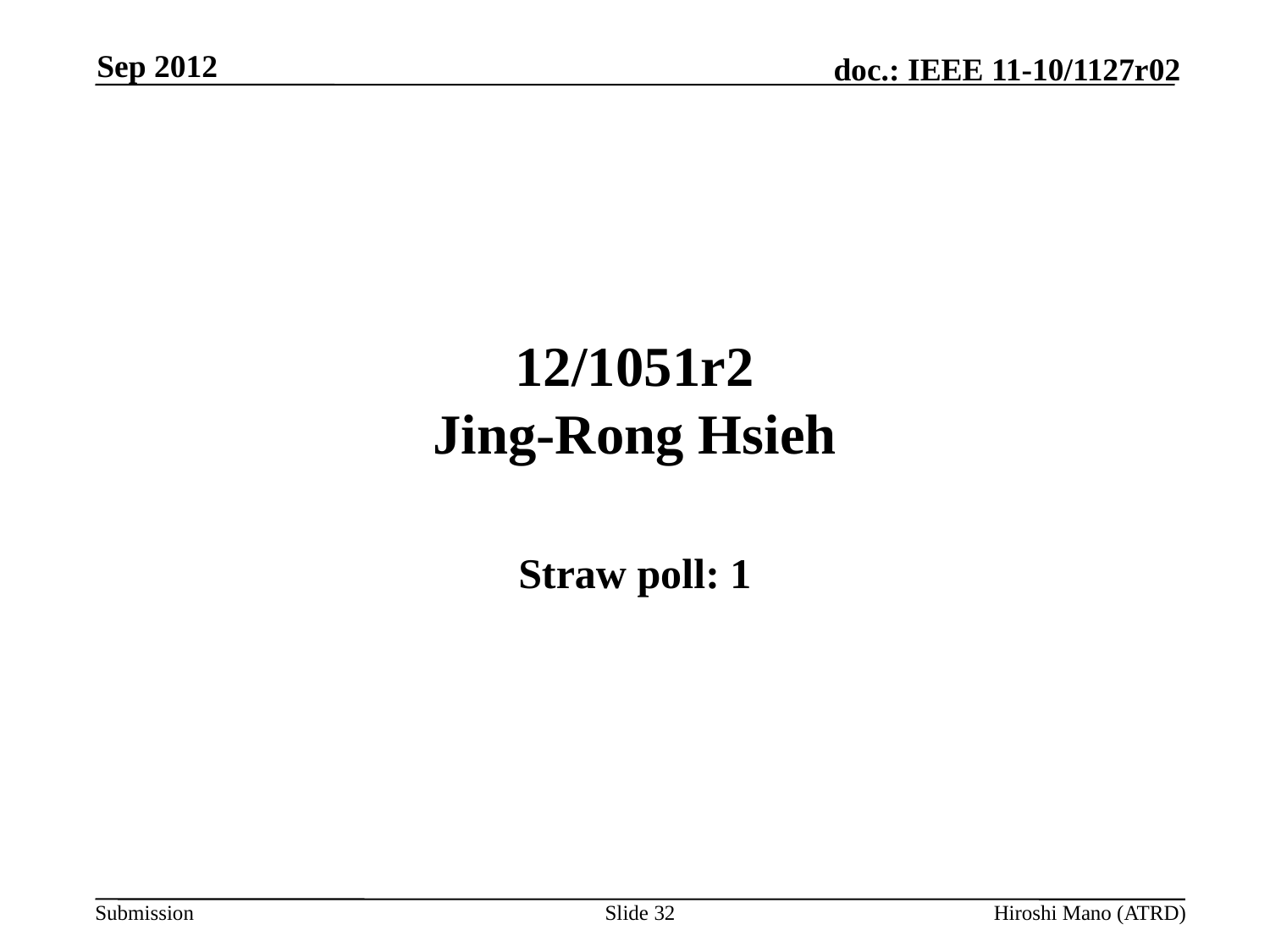

Sep 2012
# 12/1051r2 Jing-Rong Hsieh
Straw poll: 1
Slide 32
Hiroshi Mano (ATRD)